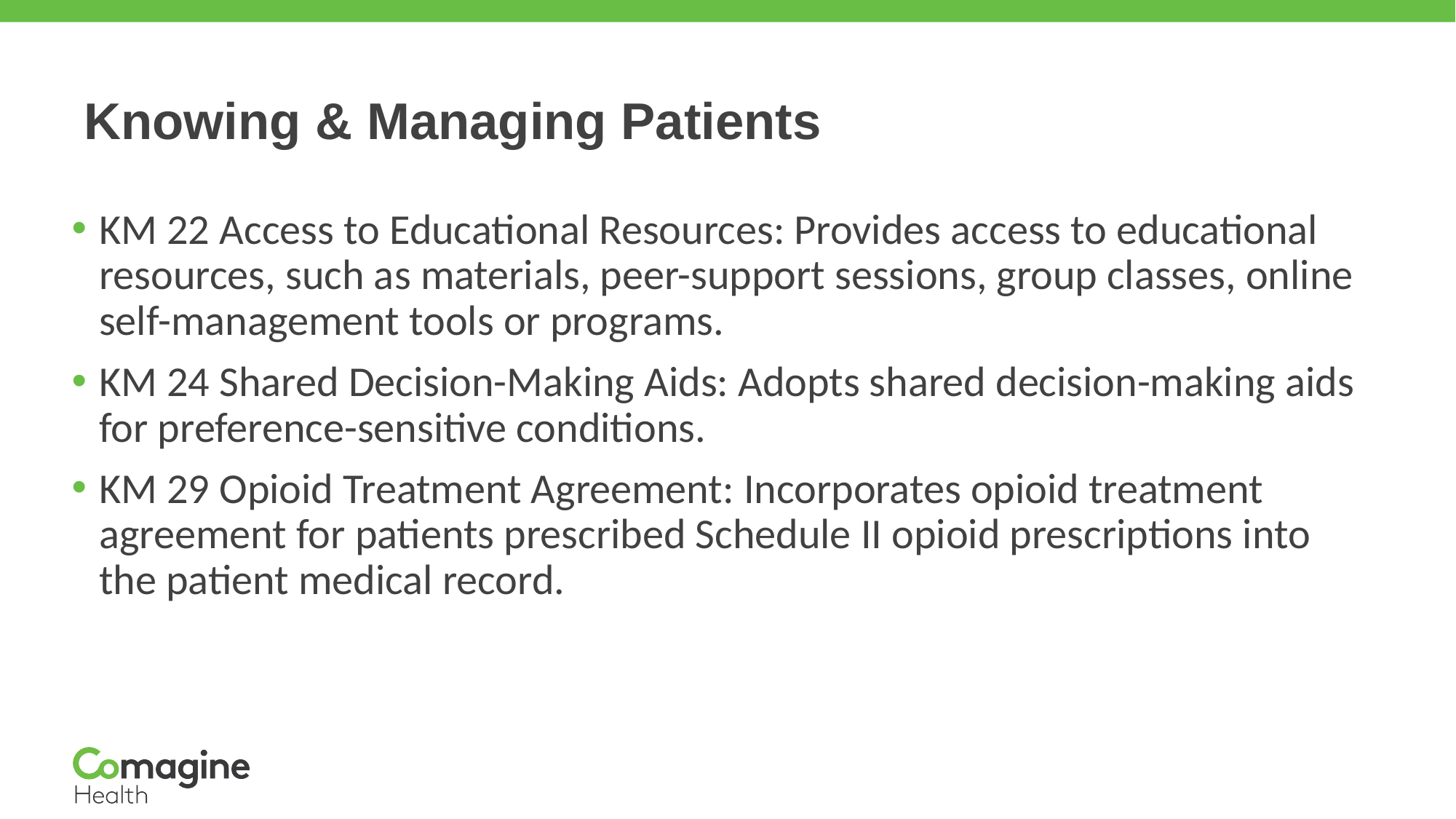

# Knowing & Managing Patients
KM 22 Access to Educational Resources: Provides access to educational resources, such as materials, peer-support sessions, group classes, online self-management tools or programs.
KM 24 Shared Decision-Making Aids: Adopts shared decision-making aids for preference-sensitive conditions.
KM 29 Opioid Treatment Agreement: Incorporates opioid treatment agreement for patients prescribed Schedule II opioid prescriptions into the patient medical record.